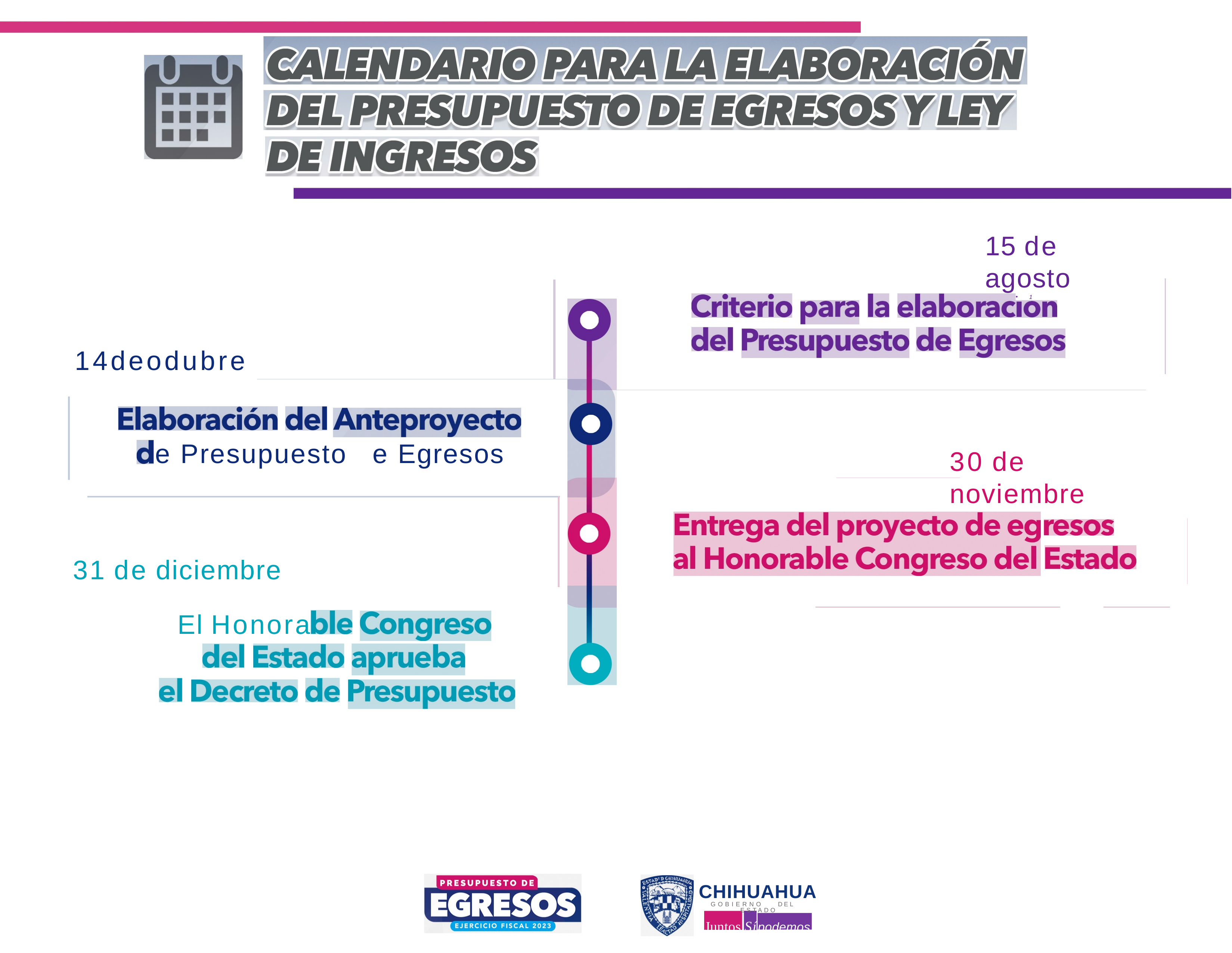

15 de agosto

1

14deodubre

e Presupuesto
e Egresos

30 de noviembre

31 de diciembre

El Honora

CHIHUAHUA
GOBIERNO    DEL    ESTADO
Juntos Sípodemos